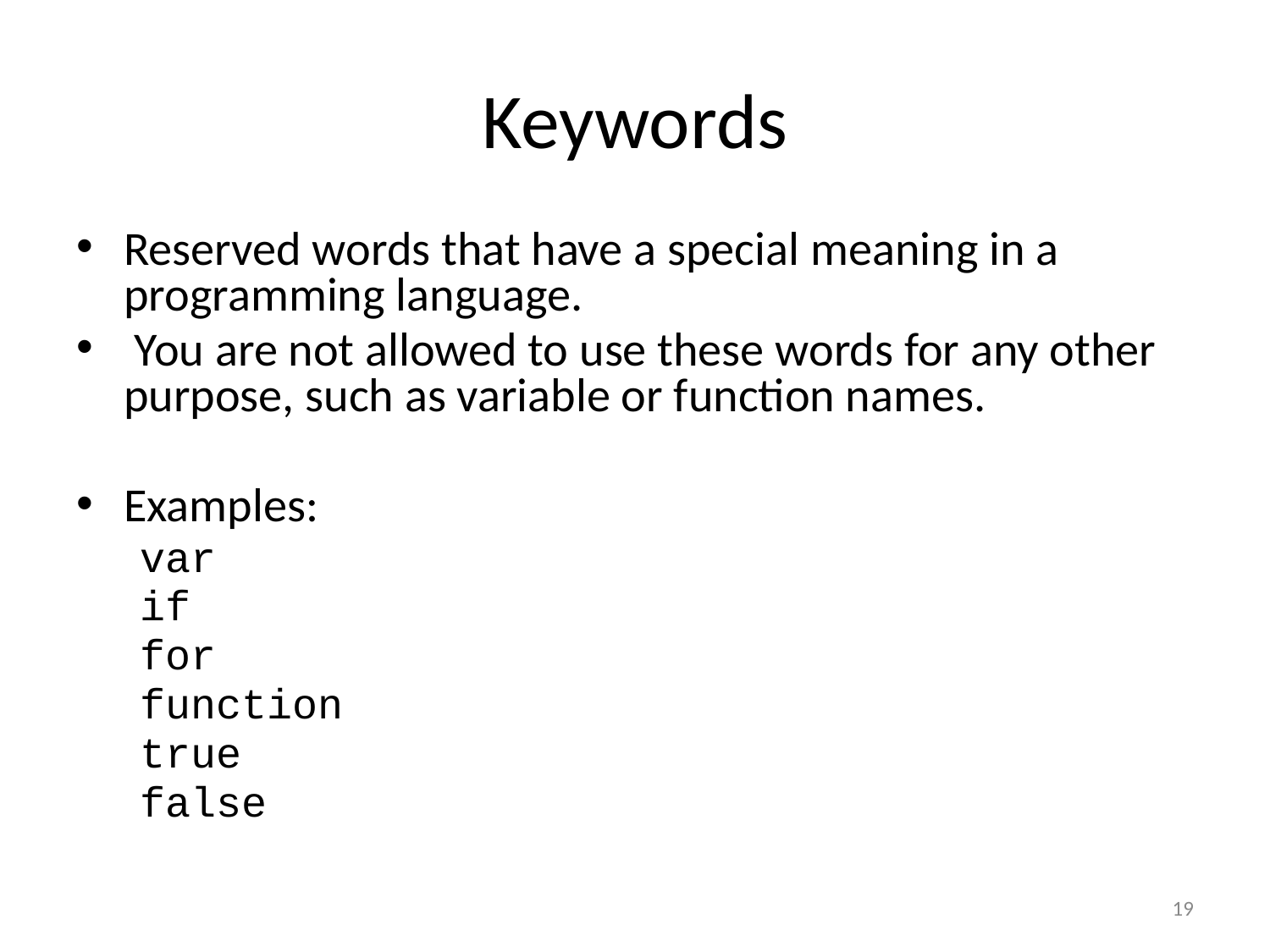

# Keywords
Reserved words that have a special meaning in a programming language.
 You are not allowed to use these words for any other purpose, such as variable or function names.

Examples:
var
if
for
function
true
false

19